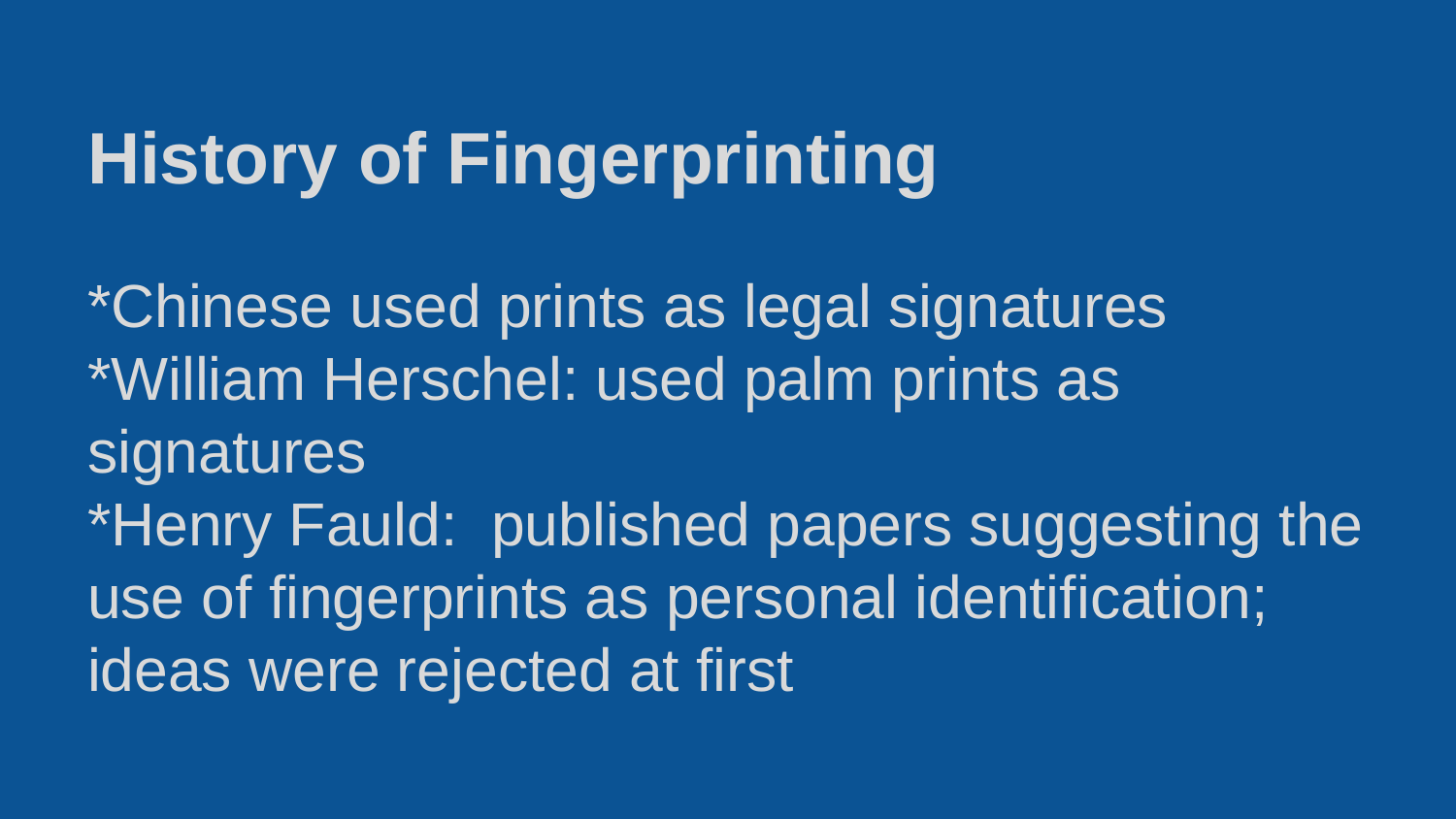

# History of Fingerprinting
*Chinese used prints as legal signatures
*William Herschel: used palm prints as signatures
*Henry Fauld:  published papers suggesting the use of fingerprints as personal identification; ideas were rejected at first